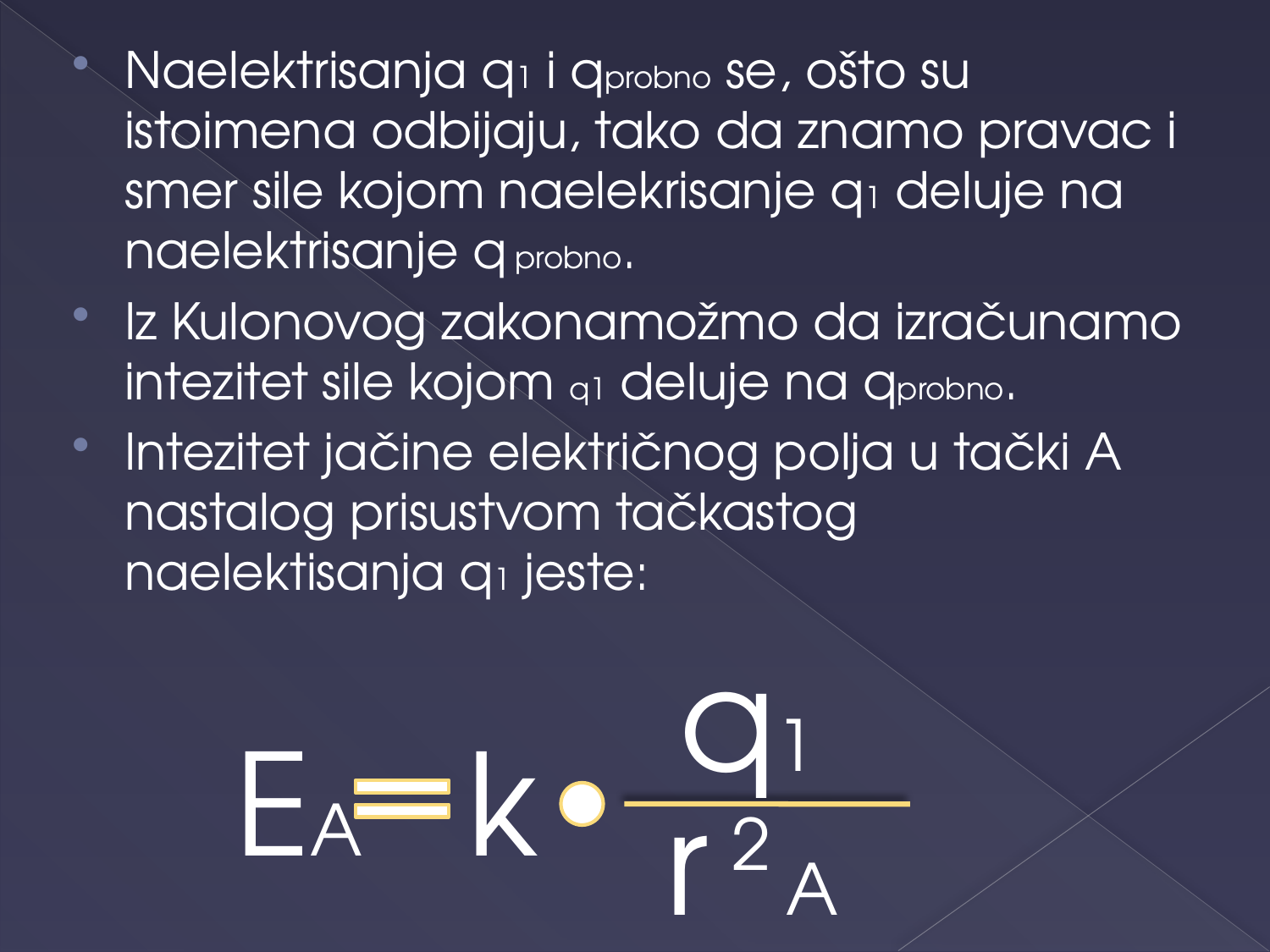

Naelektrisanja q1 i qprobno se, ošto su istoimena odbijaju, tako da znamo pravac i smer sile kojom naelekrisanje q1 deluje na naelektrisanje q probno.
Iz Kulonovog zakonamožmo da izračunamo intezitet sile kojom q1 deluje na qprobno.
Intezitet jačine električnog polja u tački A nastalog prisustvom tačkastog naelektisanja q1 jeste:
q1
EA
k
 r  A

2